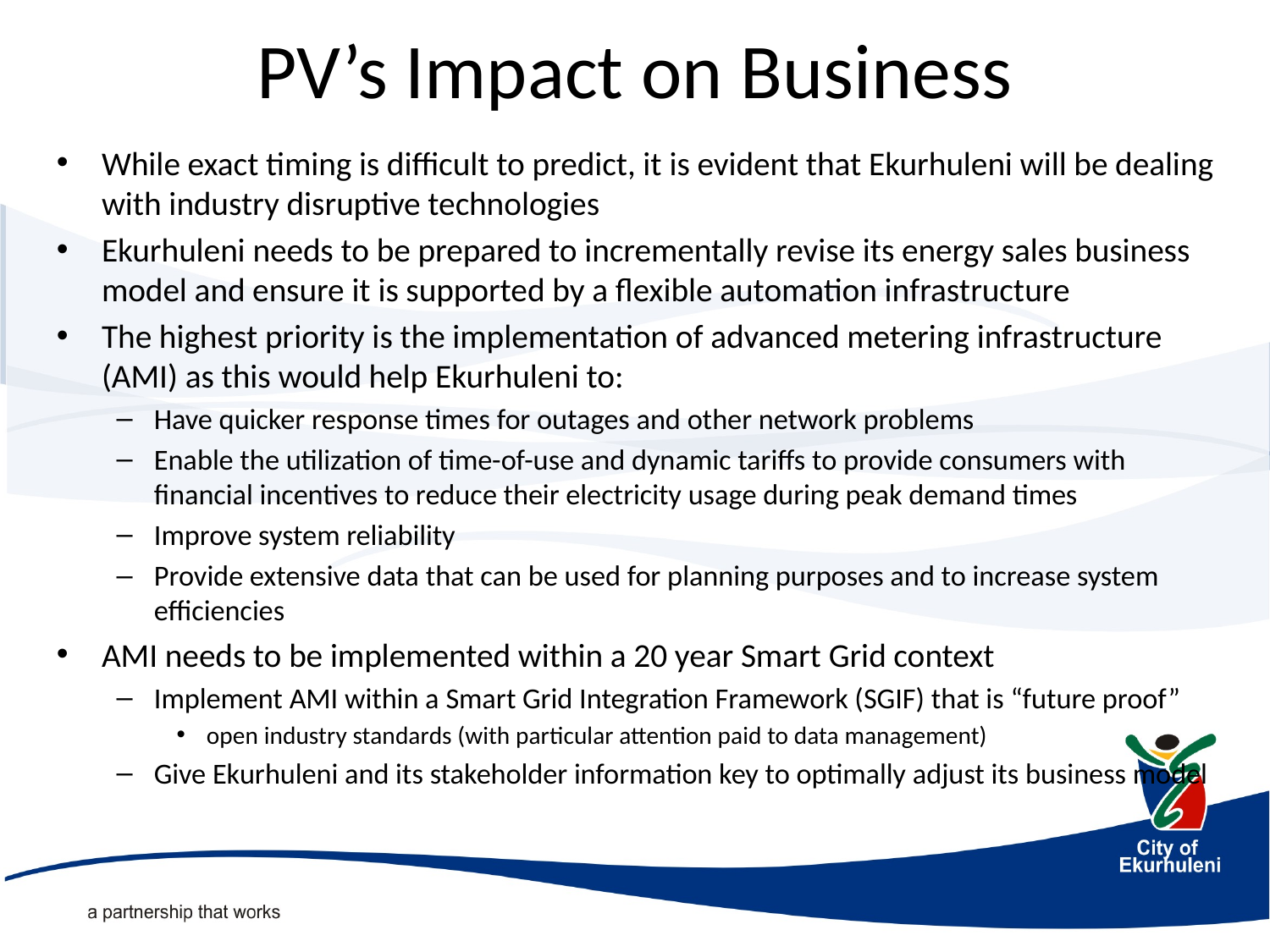

# PV’s Impact on Business
While exact timing is difficult to predict, it is evident that Ekurhuleni will be dealing with industry disruptive technologies
Ekurhuleni needs to be prepared to incrementally revise its energy sales business model and ensure it is supported by a flexible automation infrastructure
The highest priority is the implementation of advanced metering infrastructure (AMI) as this would help Ekurhuleni to:
Have quicker response times for outages and other network problems
Enable the utilization of time-of-use and dynamic tariffs to provide consumers with financial incentives to reduce their electricity usage during peak demand times
Improve system reliability
Provide extensive data that can be used for planning purposes and to increase system efficiencies
AMI needs to be implemented within a 20 year Smart Grid context
Implement AMI within a Smart Grid Integration Framework (SGIF) that is “future proof”
open industry standards (with particular attention paid to data management)
Give Ekurhuleni and its stakeholder information key to optimally adjust its business model